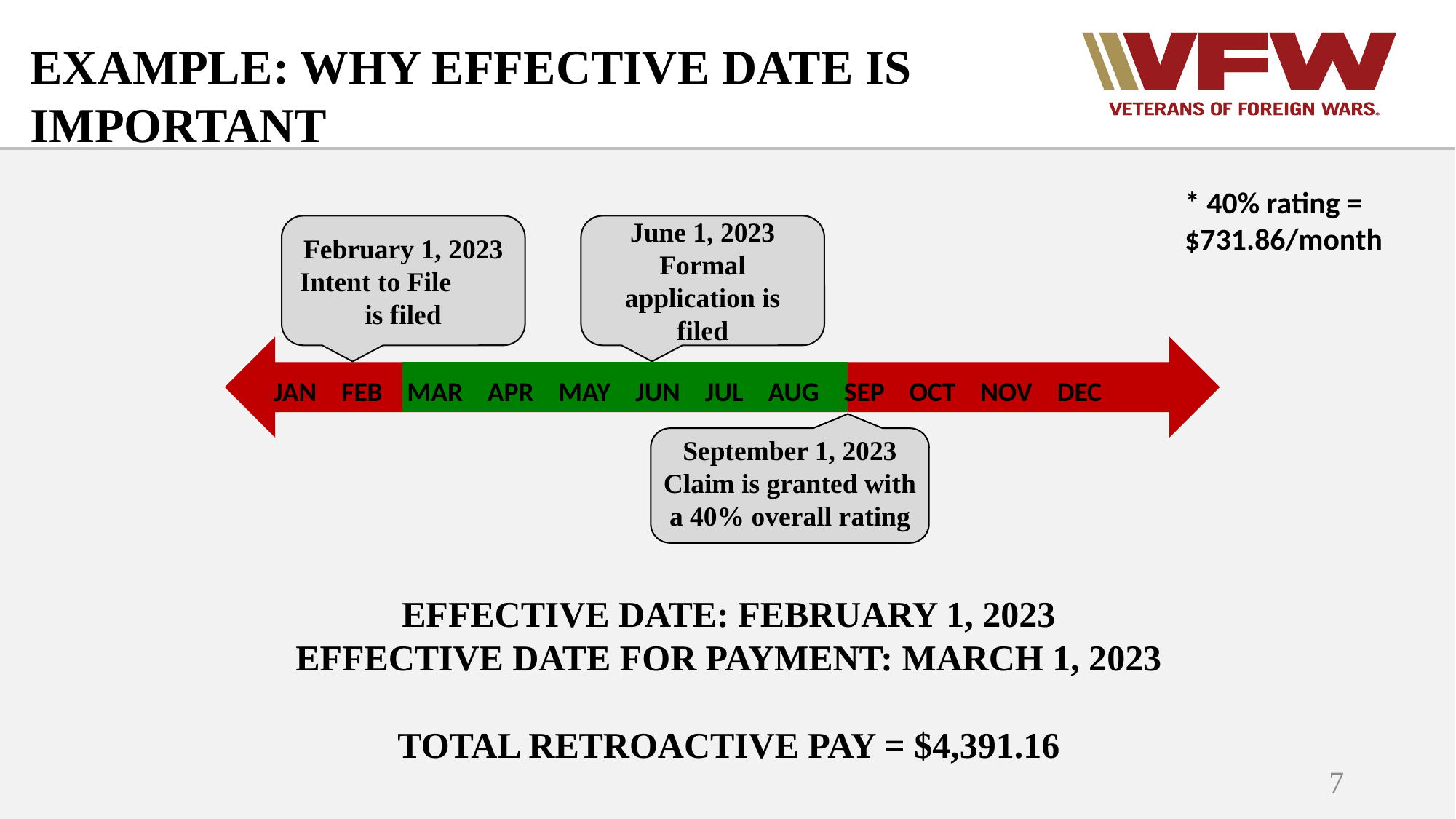

EXAMPLE: WHY EFFECTIVE DATE IS IMPORTANT

* 40% rating = $731.86/month
February 1, 2023
Intent to File         is filed
June 1, 2023
Formal application is filed

JAN    FEB    MAR    APR    MAY    JUN    JUL    AUG    SEP    OCT    NOV    DEC
September 1, 2023
Claim is granted with a 40% overall rating

EFFECTIVE DATE: FEBRUARY 1, 2023
EFFECTIVE DATE FOR PAYMENT: MARCH 1, 2023

TOTAL RETROACTIVE PAY = $4,391.16
7